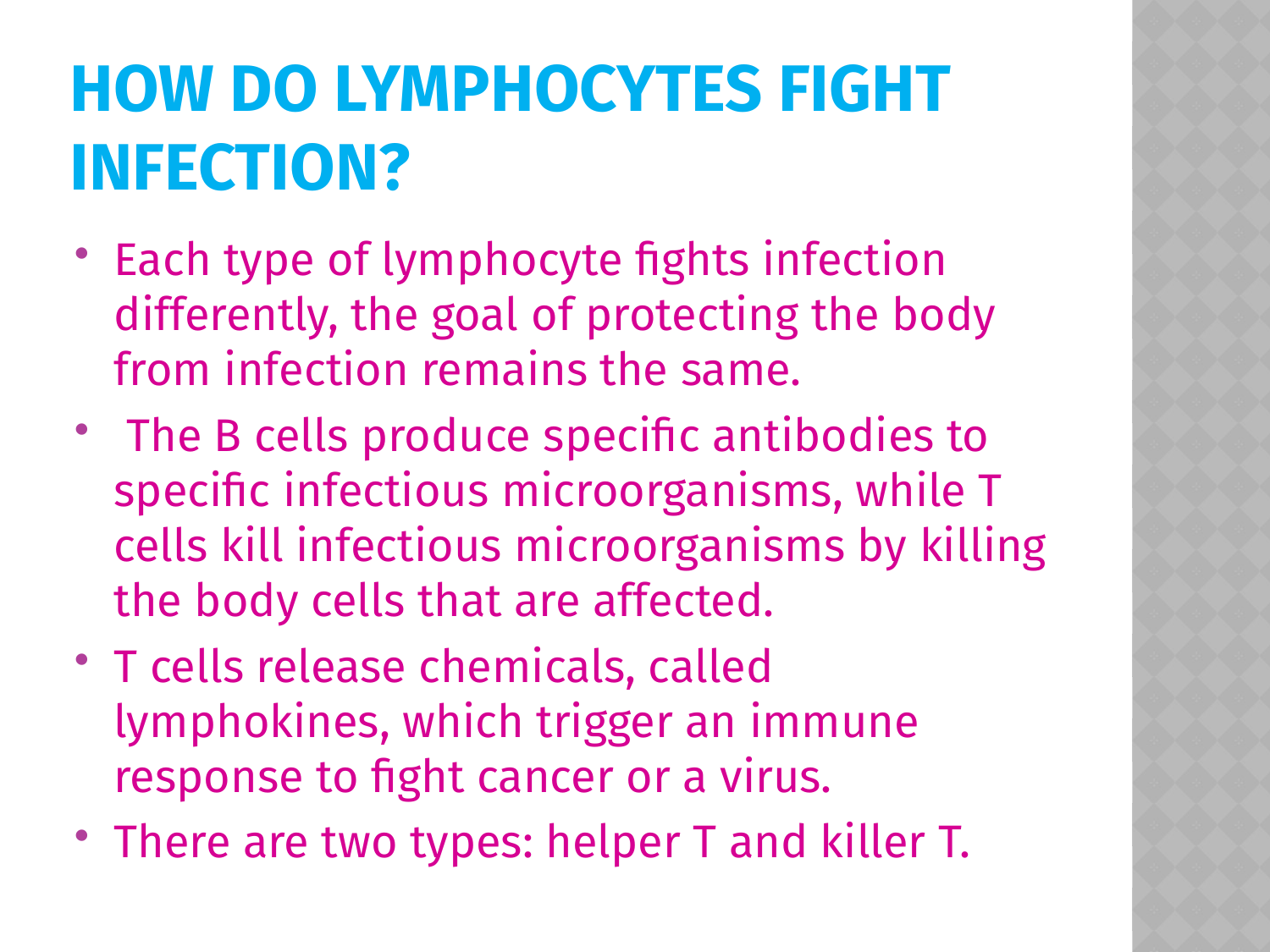

# How do lymphocytes fight infection?
Each type of lymphocyte fights infection differently, the goal of protecting the body from infection remains the same.
 The B cells produce specific antibodies to specific infectious microorganisms, while T cells kill infectious microorganisms by killing the body cells that are affected.
T cells release chemicals, called lymphokines, which trigger an immune response to fight cancer or a virus.
There are two types: helper T and killer T.